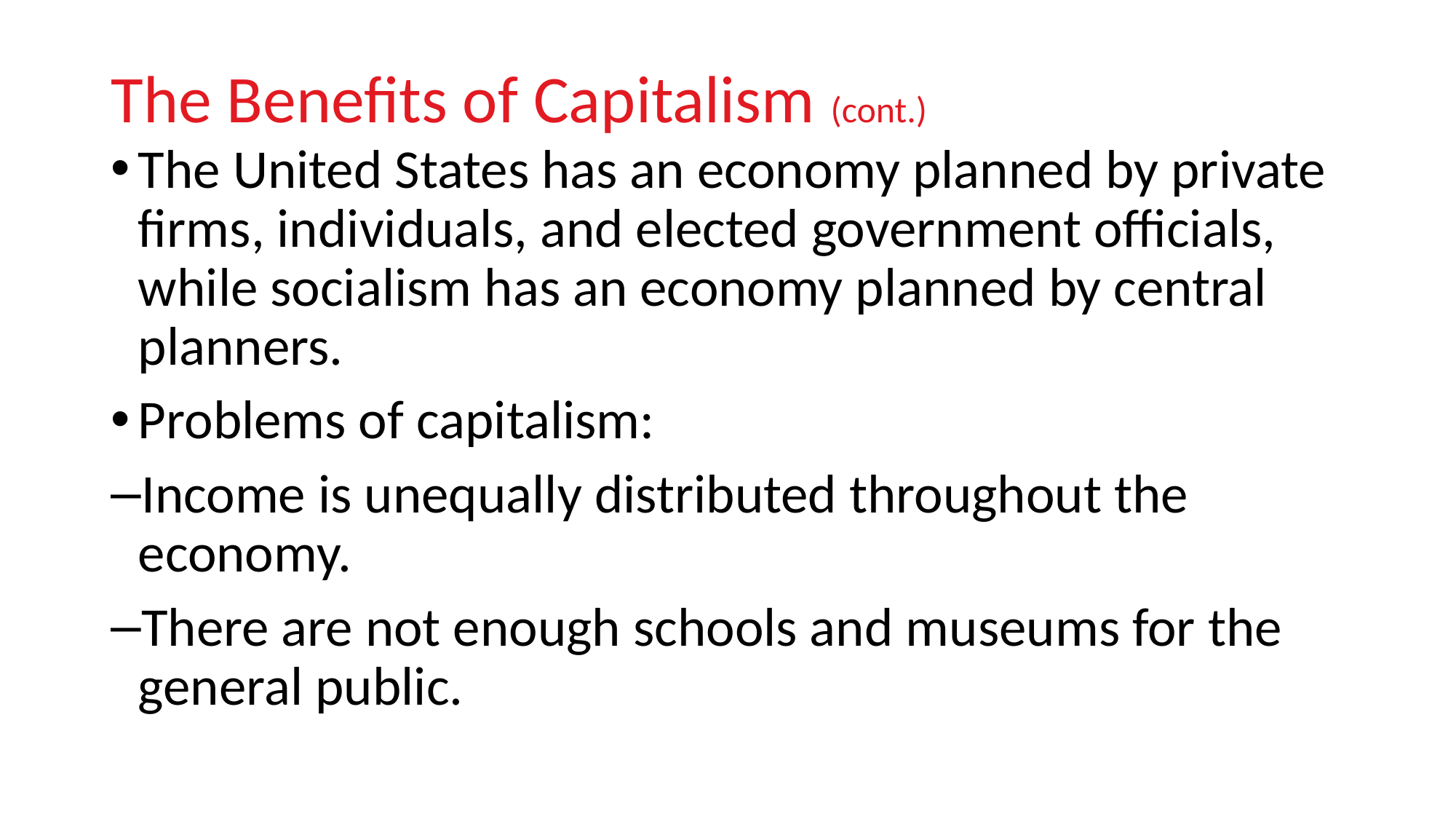

# The Benefits of Capitalism (cont.)
The United States has an economy planned by private firms, individuals, and elected government officials, while socialism has an economy planned by central planners.
Problems of capitalism:
Income is unequally distributed throughout the economy.
There are not enough schools and museums for the general public.